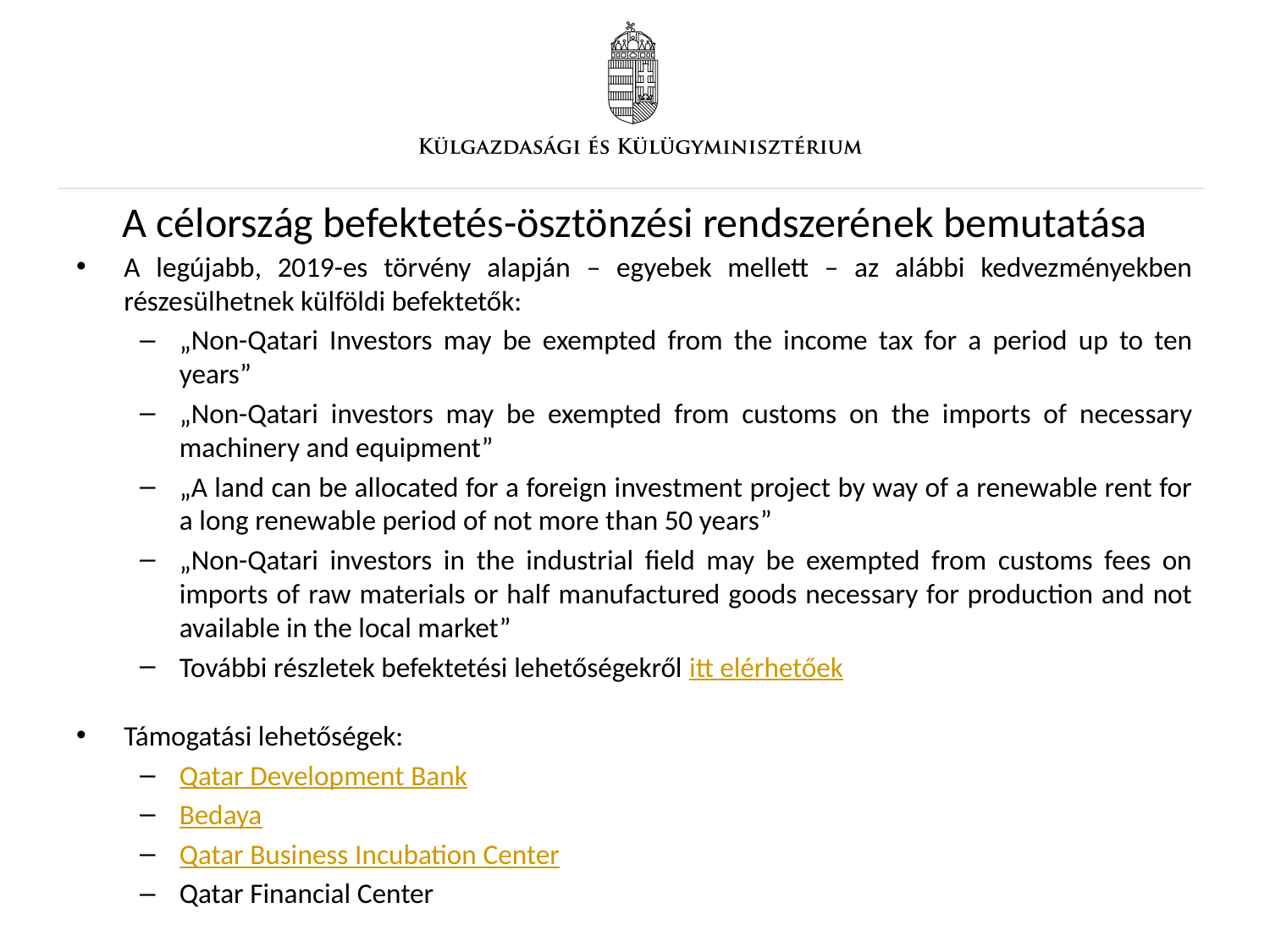

# A célország befektetés-ösztönzési rendszerének bemutatása
A legújabb, 2019-es törvény alapján – egyebek mellett – az alábbi kedvezményekben részesülhetnek külföldi befektetők:
„Non-Qatari Investors may be exempted from the income tax for a period up to ten years”
„Non-Qatari investors may be exempted from customs on the imports of necessary machinery and equipment”
„A land can be allocated for a foreign investment project by way of a renewable rent for a long renewable period of not more than 50 years”
„Non-Qatari investors in the industrial field may be exempted from customs fees on imports of raw materials or half manufactured goods necessary for production and not available in the local market”
További részletek befektetési lehetőségekről itt elérhetőek

Támogatási lehetőségek:
Qatar Development Bank
Bedaya
Qatar Business Incubation Center
Qatar Financial Center